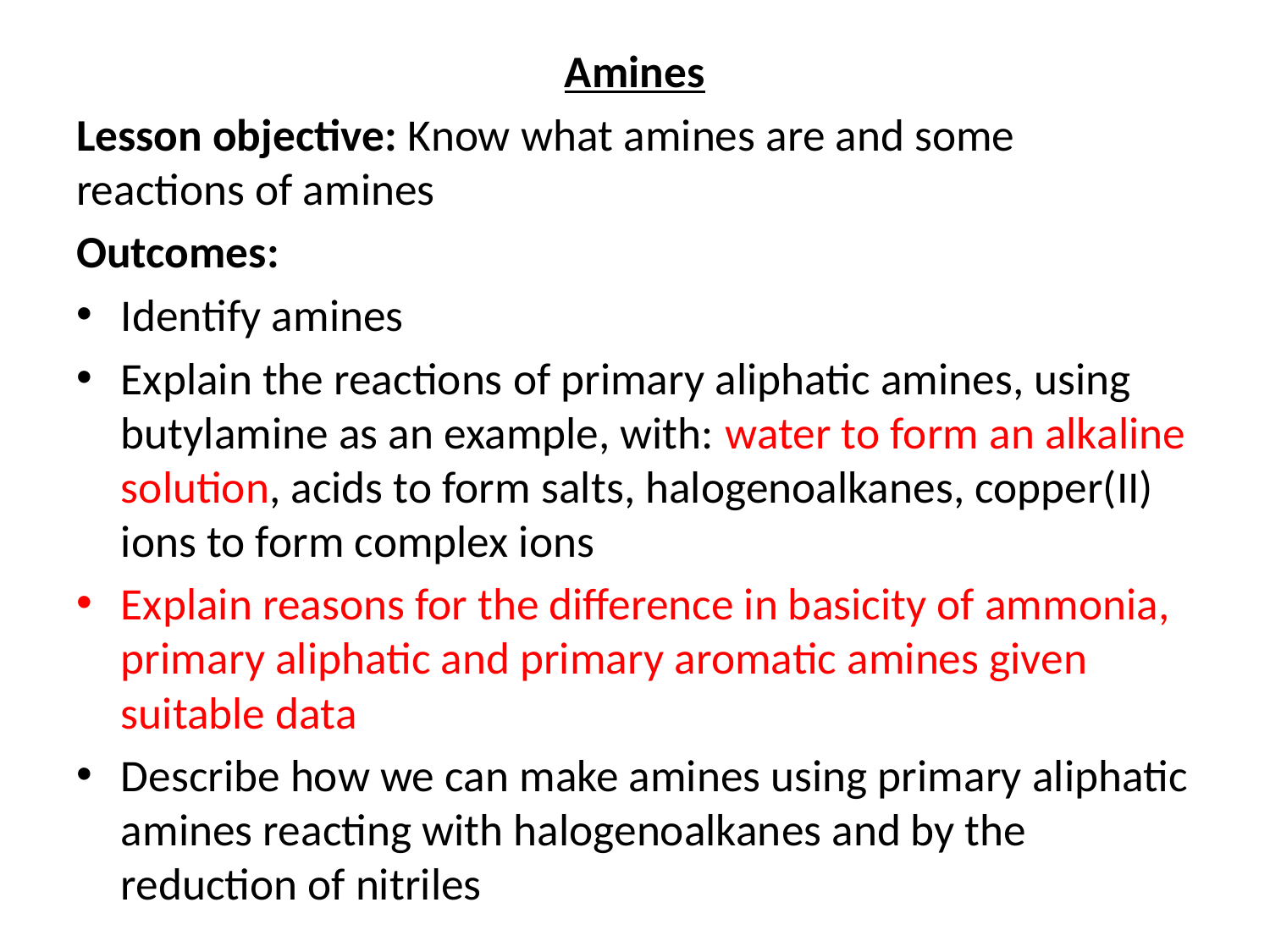

Amines
Lesson objective: Know what amines are and some reactions of amines
Outcomes:
Identify amines
Explain the reactions of primary aliphatic amines, using butylamine as an example, with: water to form an alkaline solution, acids to form salts, halogenoalkanes, copper(II) ions to form complex ions
Explain reasons for the difference in basicity of ammonia, primary aliphatic and primary aromatic amines given suitable data
Describe how we can make amines using primary aliphatic amines reacting with halogenoalkanes and by the reduction of nitriles